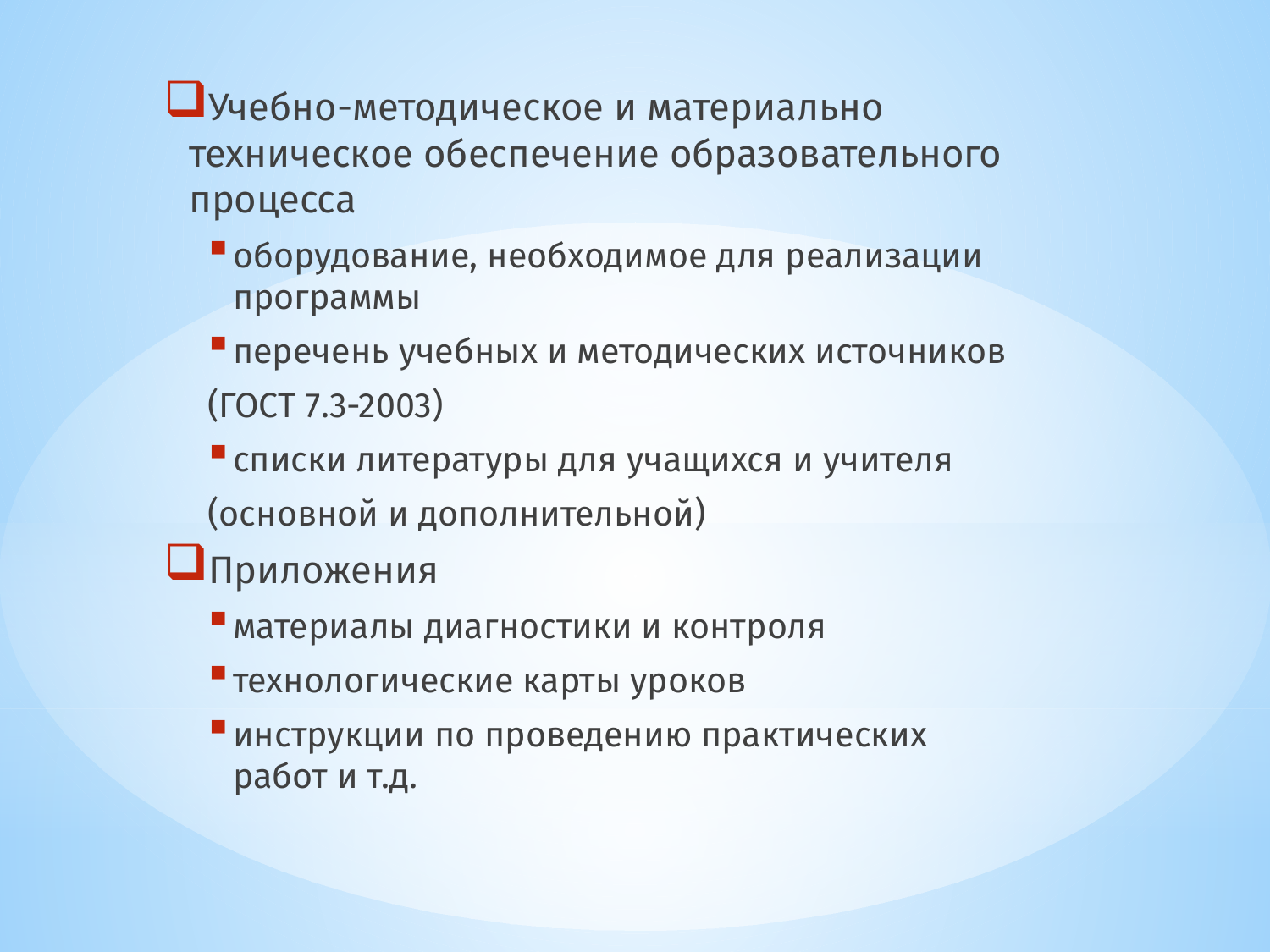

#
Учебно-методическое и материально техническое обеспечение образовательного процесса
оборудование, необходимое для реализации программы
перечень учебных и методических источников
(ГОСТ 7.3-2003)
списки литературы для учащихся и учителя
(основной и дополнительной)
Приложения
материалы диагностики и контроля
технологические карты уроков
инструкции по проведению практических работ и т.д.